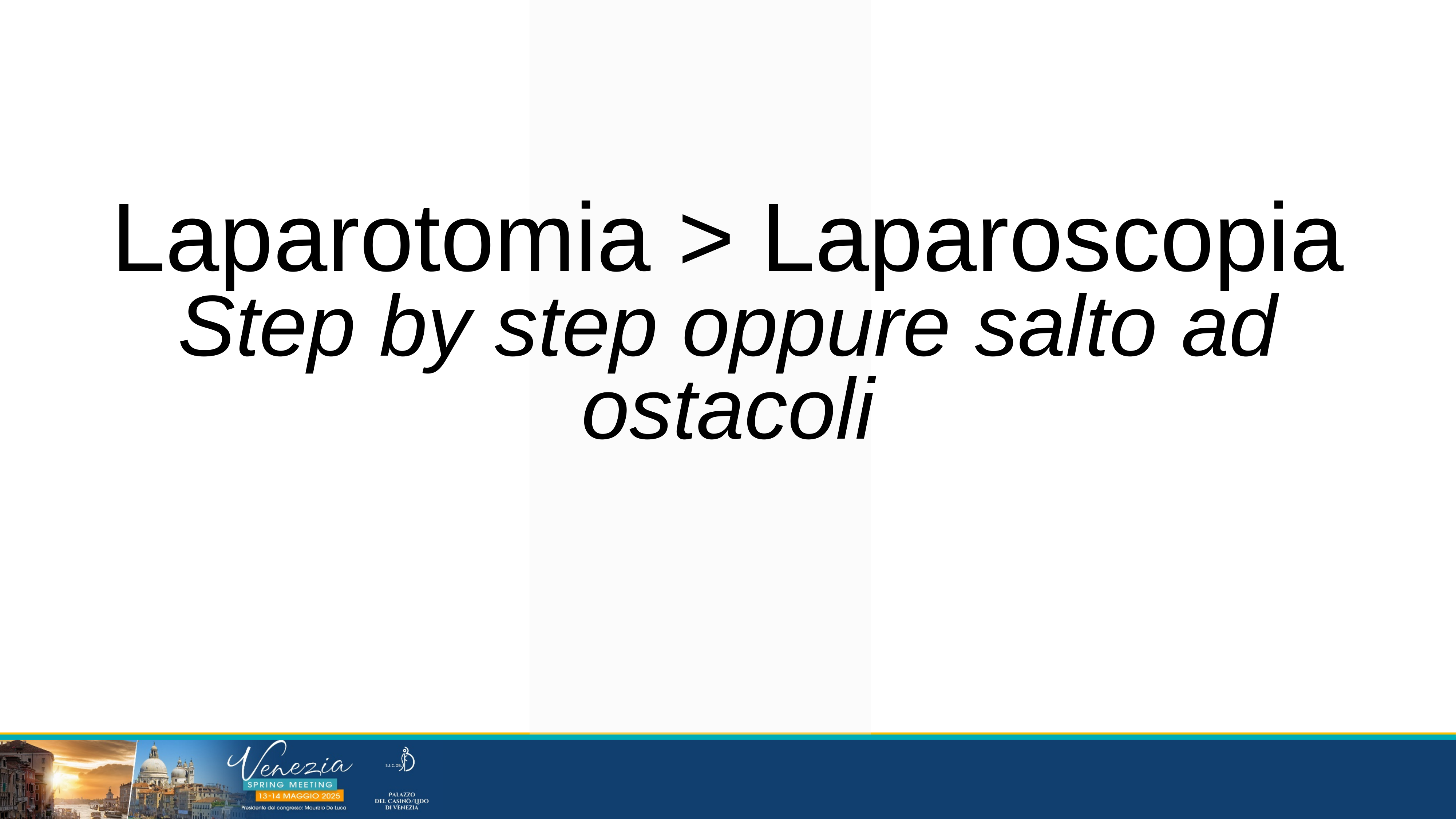

Laparotomia > Laparoscopia
Step by step oppure salto ad ostacoli